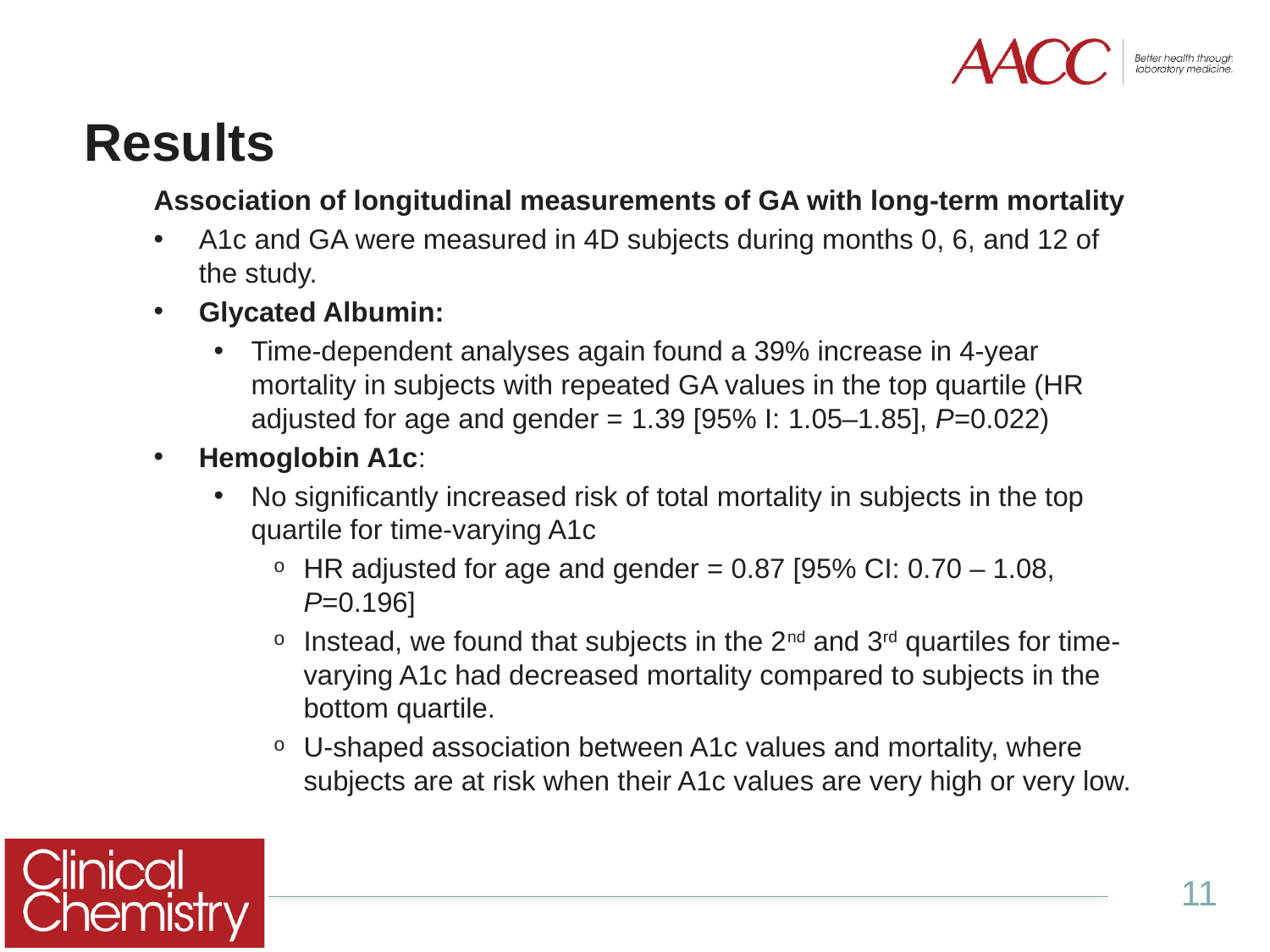

# Results
Association of longitudinal measurements of GA with long-term mortality
A1c and GA were measured in 4D subjects during months 0, 6, and 12 of the study.
Glycated Albumin:
Time-dependent analyses again found a 39% increase in 4-year mortality in subjects with repeated GA values in the top quartile (HR adjusted for age and gender = 1.39 [95% I: 1.05–1.85], P=0.022)
Hemoglobin A1c:
No significantly increased risk of total mortality in subjects in the top quartile for time-varying A1c
HR adjusted for age and gender = 0.87 [95% CI: 0.70 – 1.08, P=0.196]
Instead, we found that subjects in the 2nd and 3rd quartiles for time-varying A1c had decreased mortality compared to subjects in the bottom quartile.
U-shaped association between A1c values and mortality, where subjects are at risk when their A1c values are very high or very low.
11